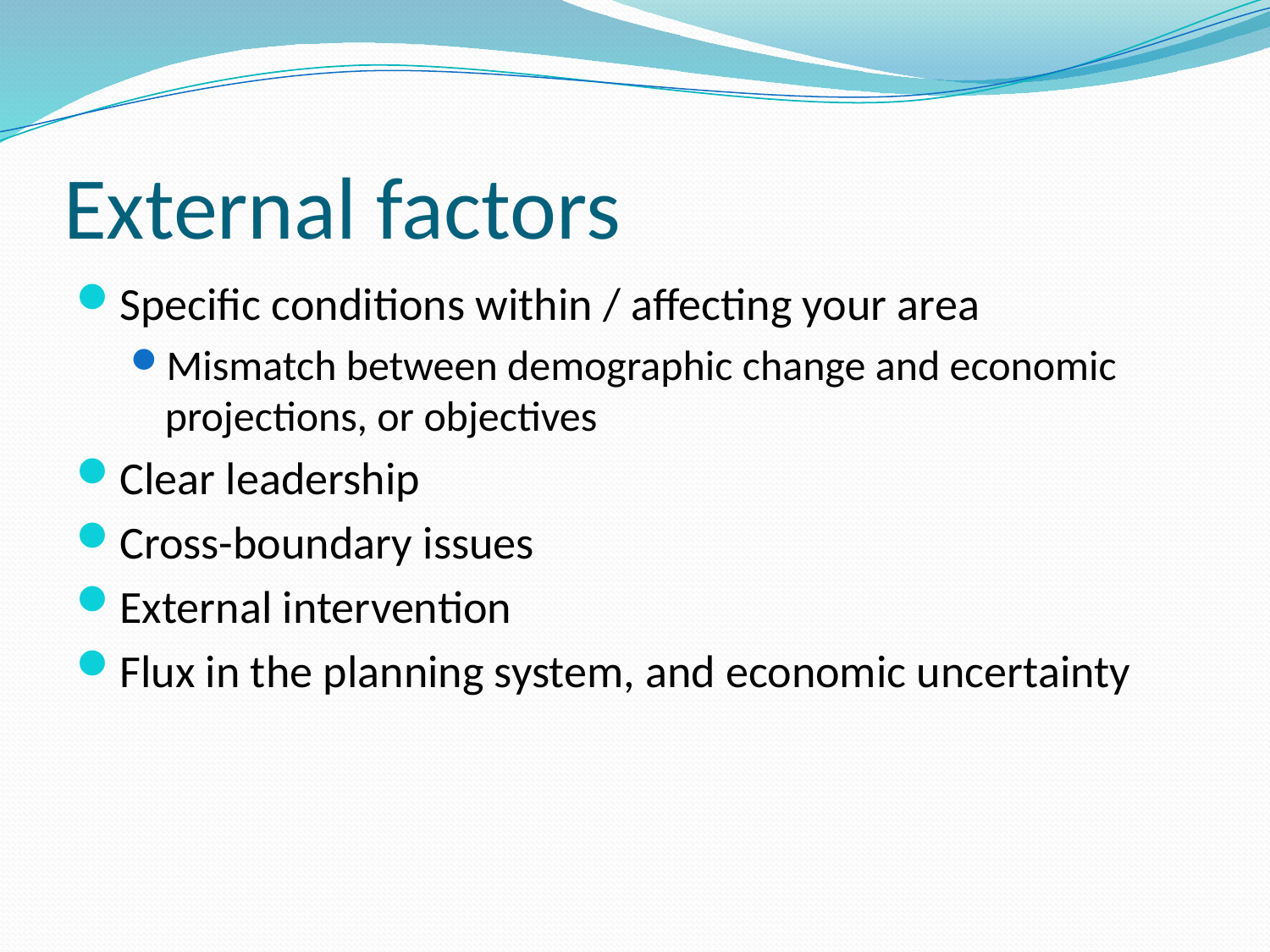

# External factors
Specific conditions within / affecting your area
Mismatch between demographic change and economic projections, or objectives
Clear leadership
Cross-boundary issues
External intervention
Flux in the planning system, and economic uncertainty